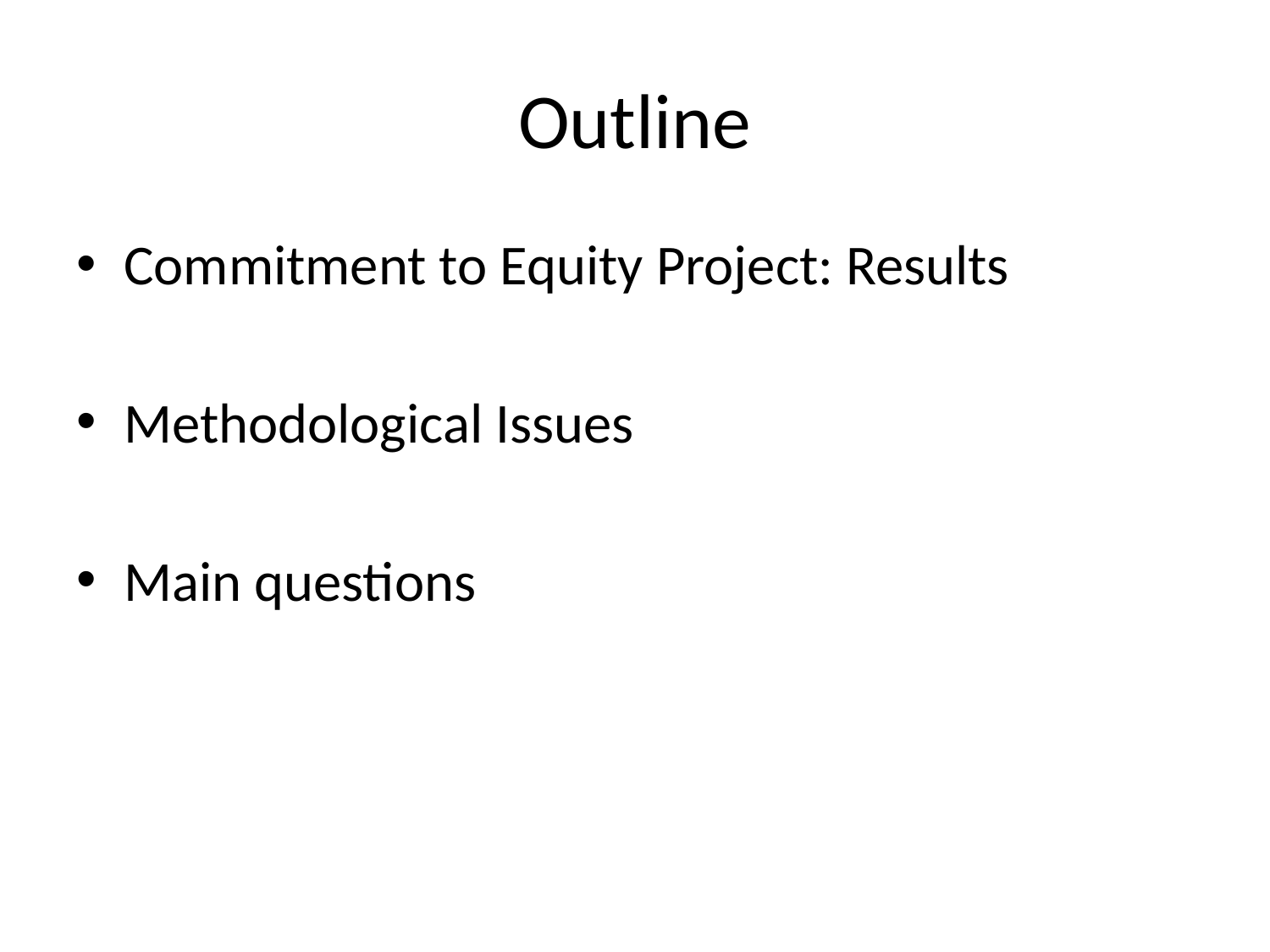

# Outline
Commitment to Equity Project: Results

Methodological Issues

Main questions